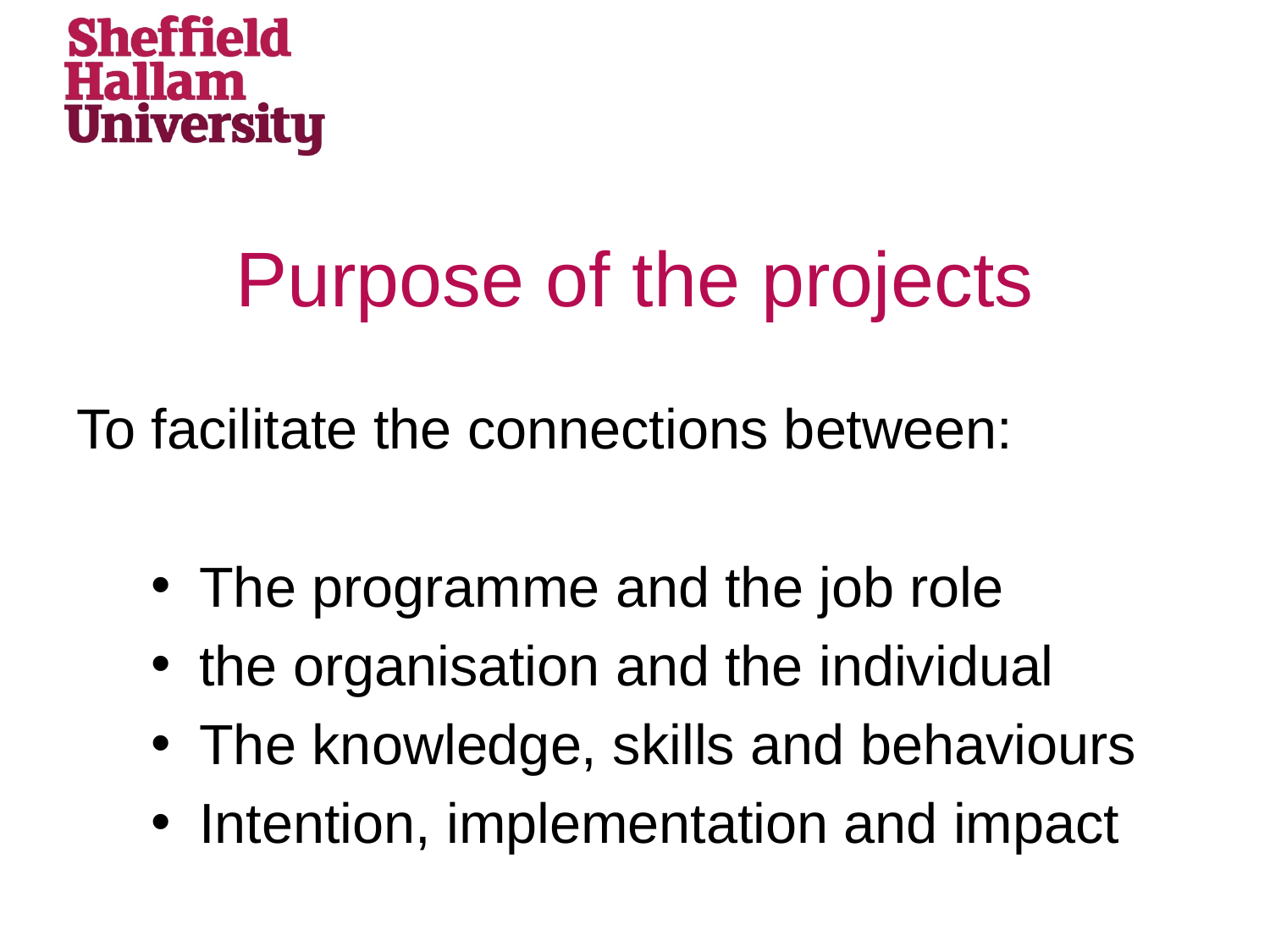

# Purpose of the projects
To facilitate the connections between:

The programme and the job role
the organisation and the individual
The knowledge, skills and behaviours
Intention, implementation and impact